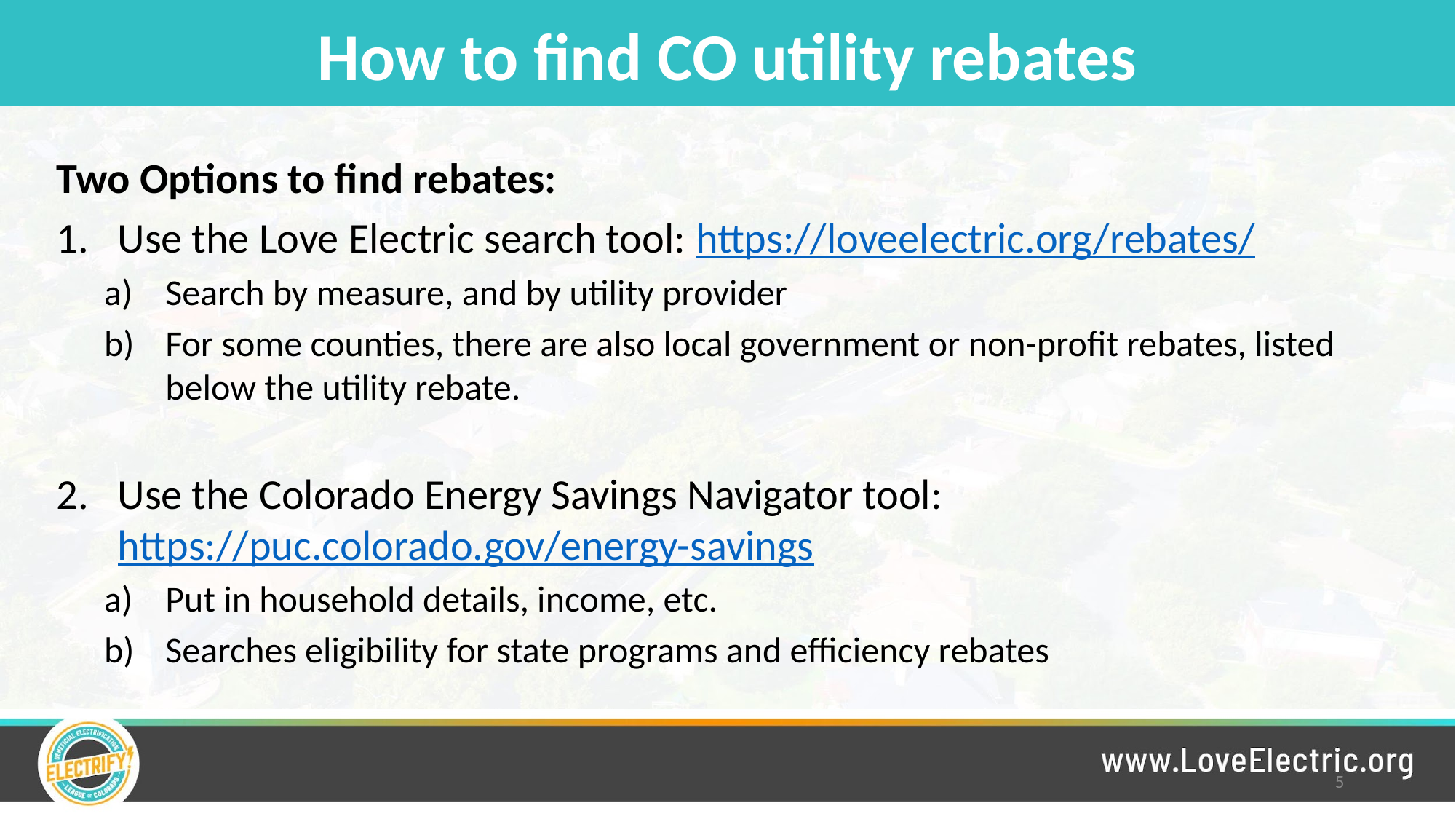

# How to find CO utility rebates
Two Options to find rebates:
Use the Love Electric search tool: https://loveelectric.org/rebates/
Search by measure, and by utility provider
For some counties, there are also local government or non-profit rebates, listed below the utility rebate.

Use the Colorado Energy Savings Navigator tool: https://puc.colorado.gov/energy-savings
Put in household details, income, etc.
Searches eligibility for state programs and efficiency rebates

5